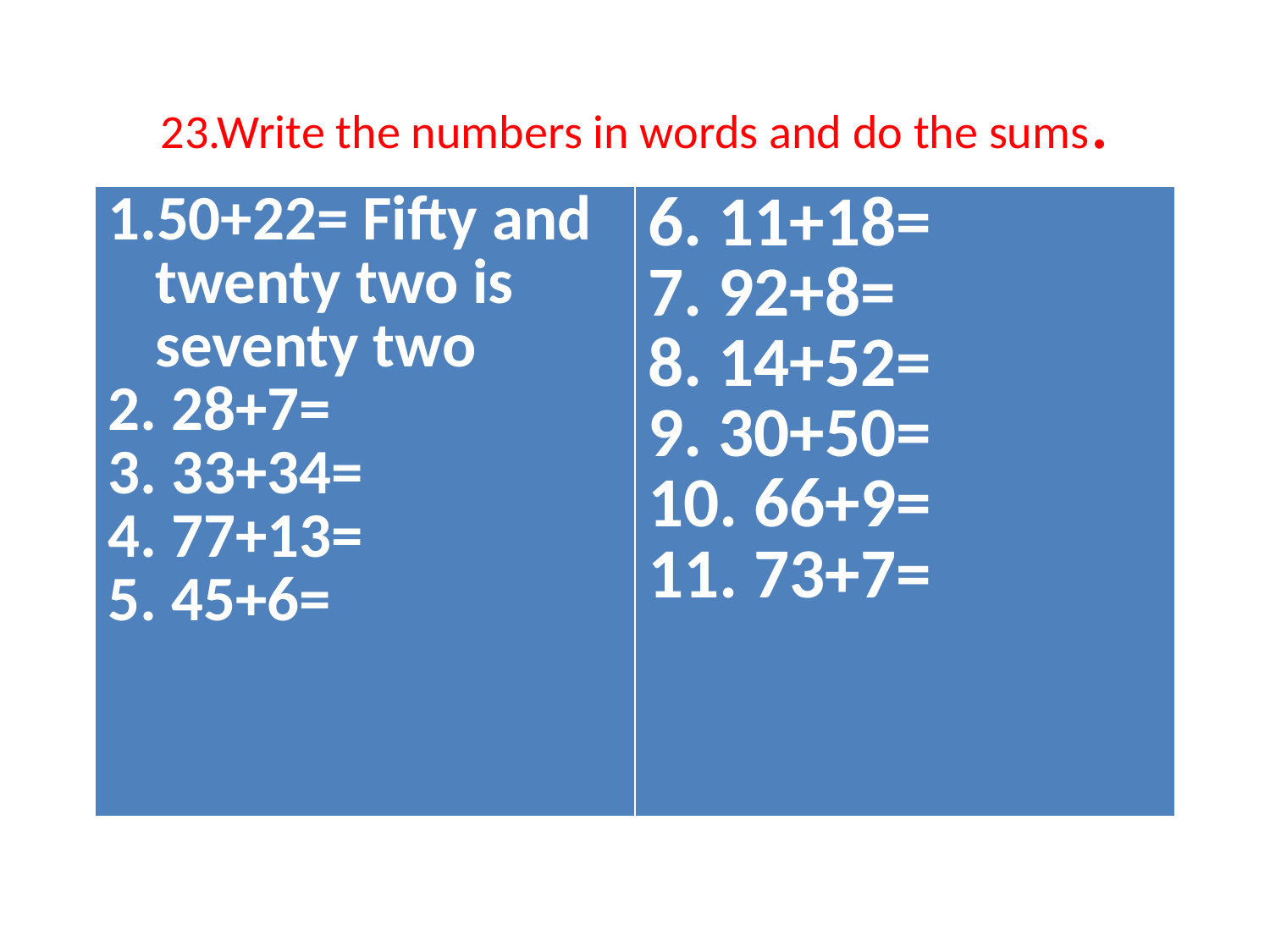

# 23.Write the numbers in words and do the sums.
| 50+22= Fifty and twenty two is seventy two 28+7= 33+34= 77+13= 45+6= | 11+18= 92+8= 14+52= 30+50= 66+9= 73+7= |
| --- | --- |